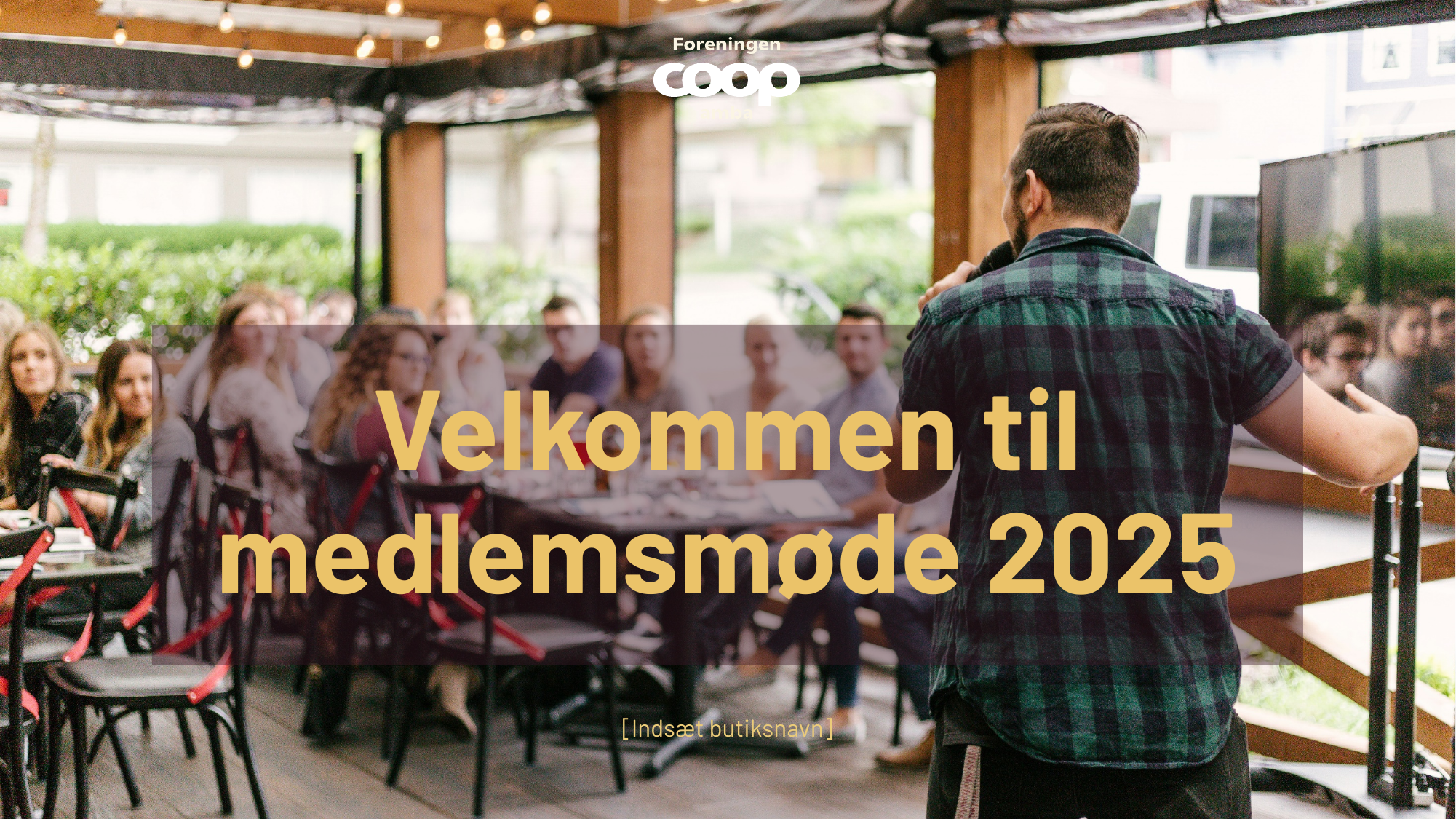

# Velkommen til medlemsmøde 2025
[Indsæt butiksnavn]